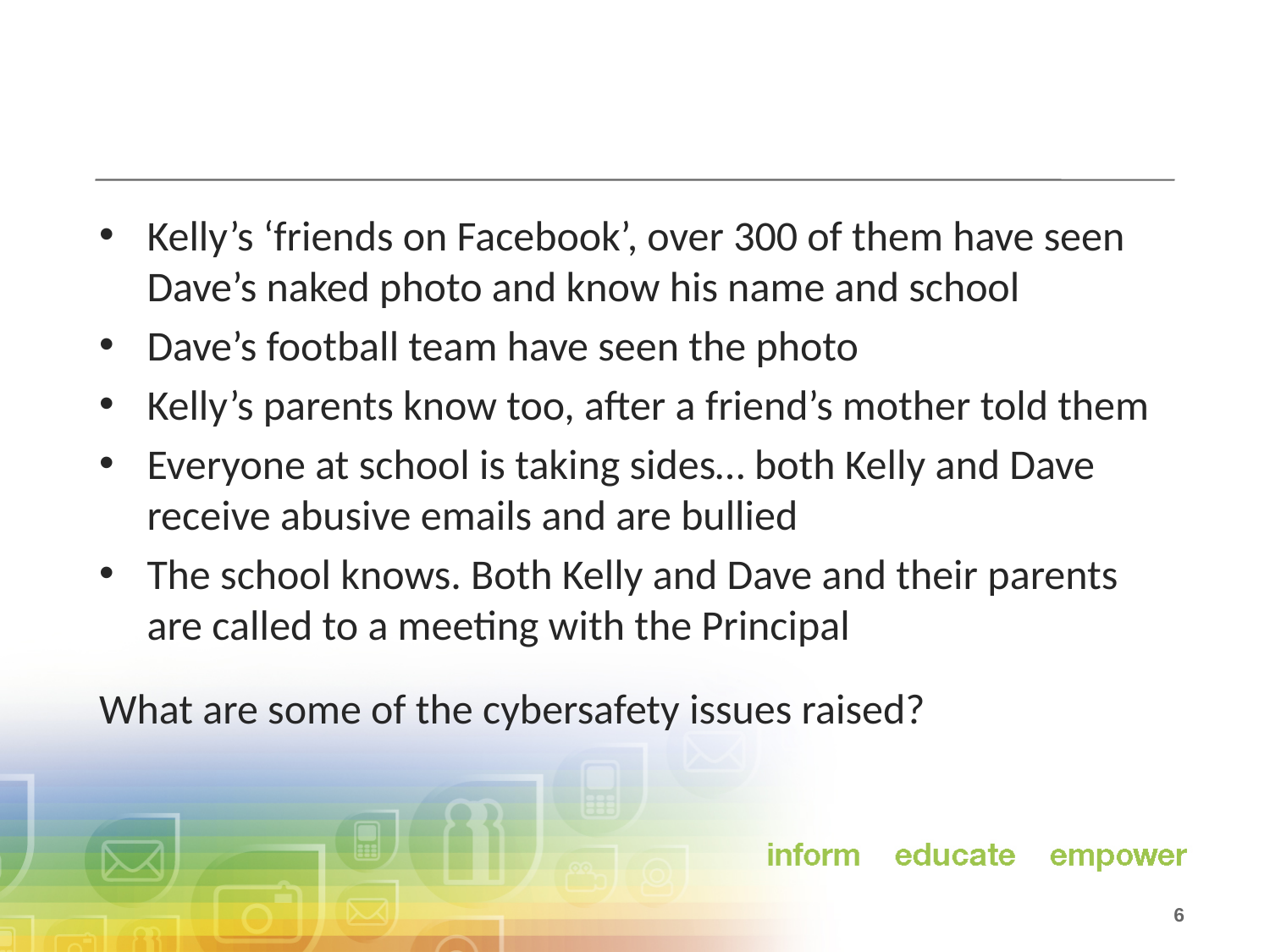

Kelly’s ‘friends on Facebook’, over 300 of them have seen Dave’s naked photo and know his name and school
Dave’s football team have seen the photo
Kelly’s parents know too, after a friend’s mother told them
Everyone at school is taking sides… both Kelly and Dave receive abusive emails and are bullied
The school knows. Both Kelly and Dave and their parents are called to a meeting with the Principal

What are some of the cybersafety issues raised?

 6